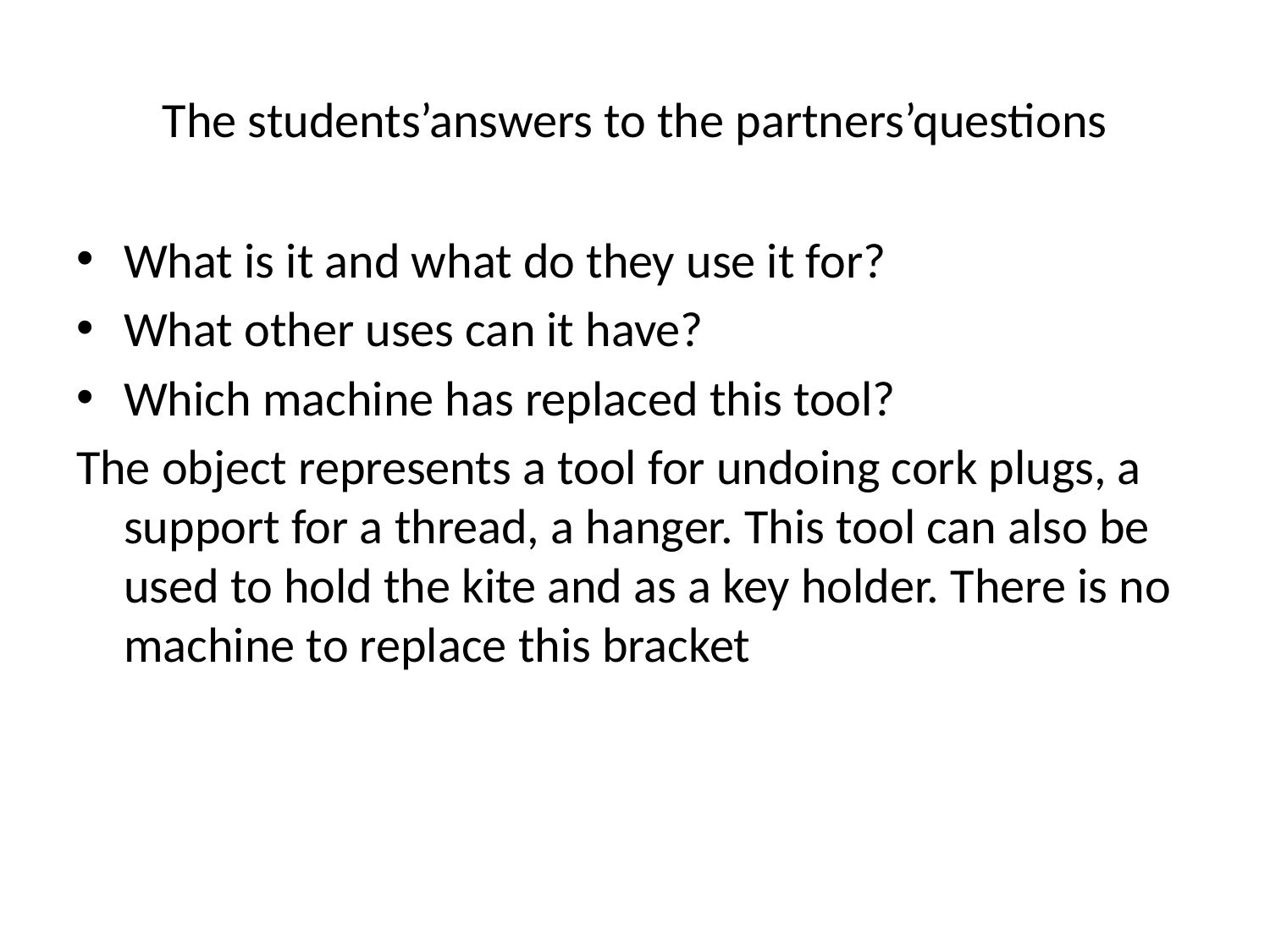

# The students’answers to the partners’questions
What is it and what do they use it for?
What other uses can it have?
Which machine has replaced this tool?
The object represents a tool for undoing cork plugs, a support for a thread, a hanger. This tool can also be used to hold the kite and as a key holder. There is no machine to replace this bracket